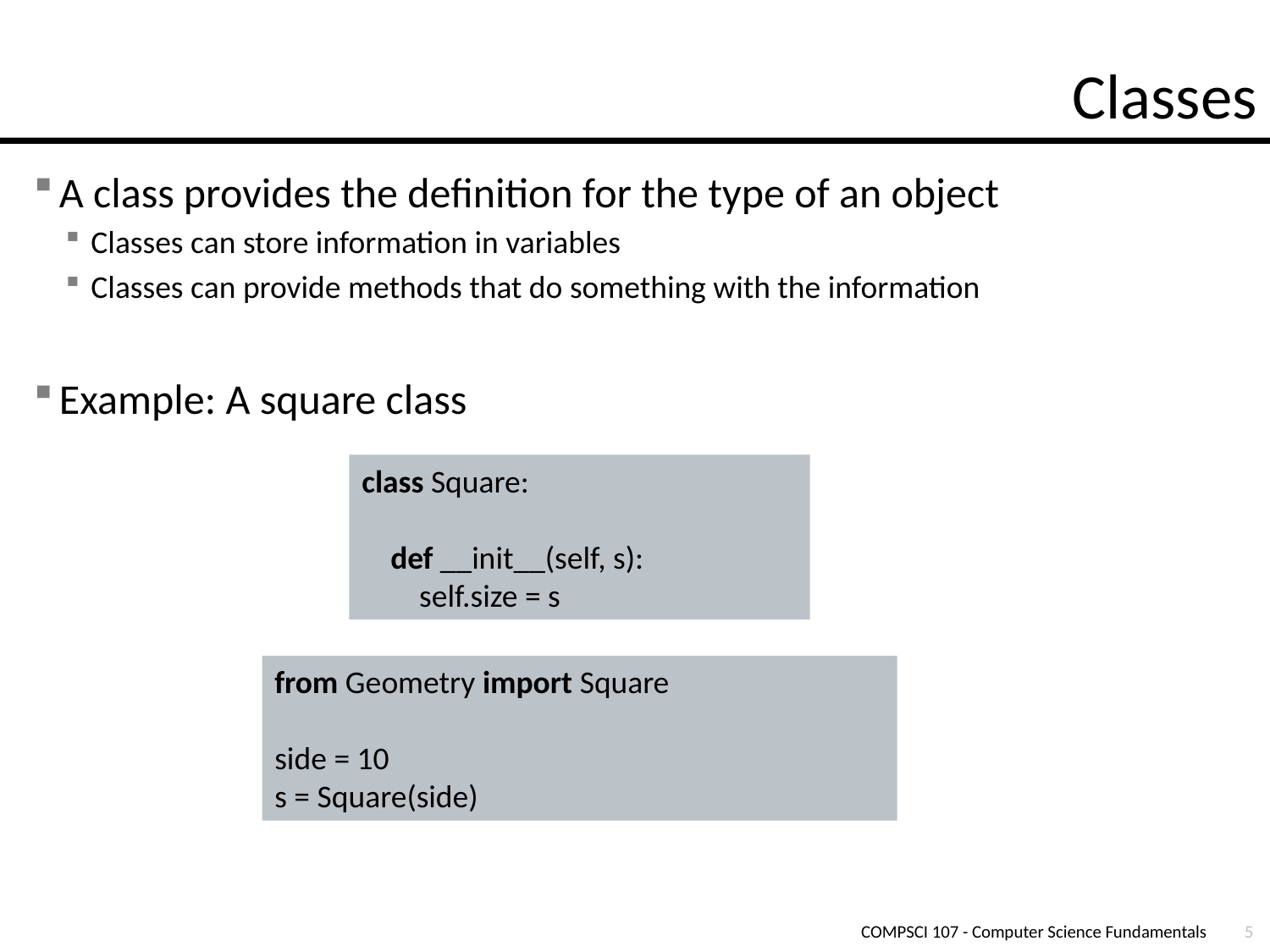

# Classes
A class provides the definition for the type of an object
Classes can store information in variables
Classes can provide methods that do something with the information

Example: A square class

class Square:

    def __init__(self, s):
        self.size = s
from Geometry import Square

side = 10
s = Square(side)
COMPSCI 107 - Computer Science Fundamentals
5